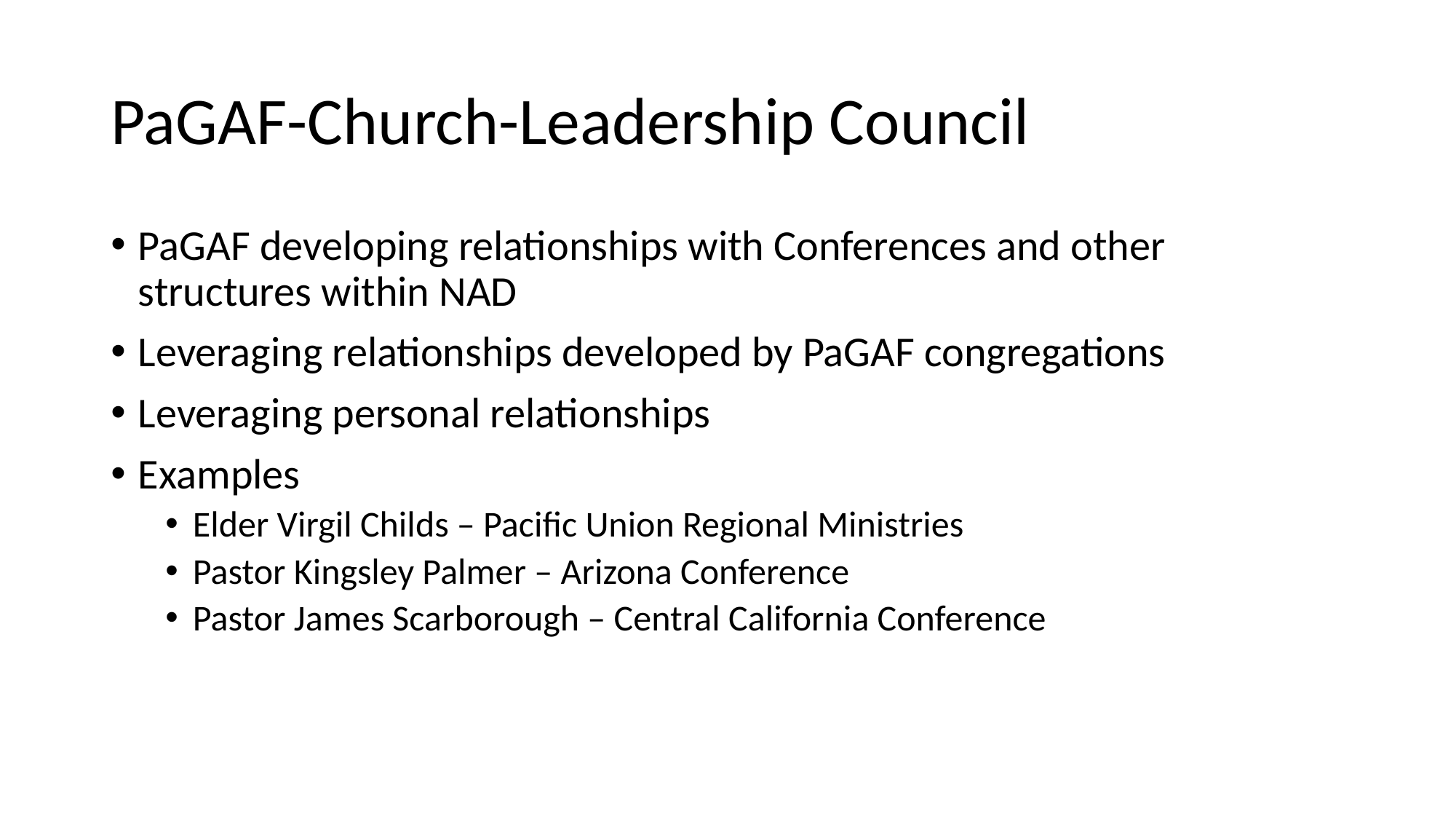

# PaGAF-Church-Leadership Council
PaGAF developing relationships with Conferences and other structures within NAD
Leveraging relationships developed by PaGAF congregations
Leveraging personal relationships
Examples
Elder Virgil Childs – Pacific Union Regional Ministries
Pastor Kingsley Palmer – Arizona Conference
Pastor James Scarborough – Central California Conference